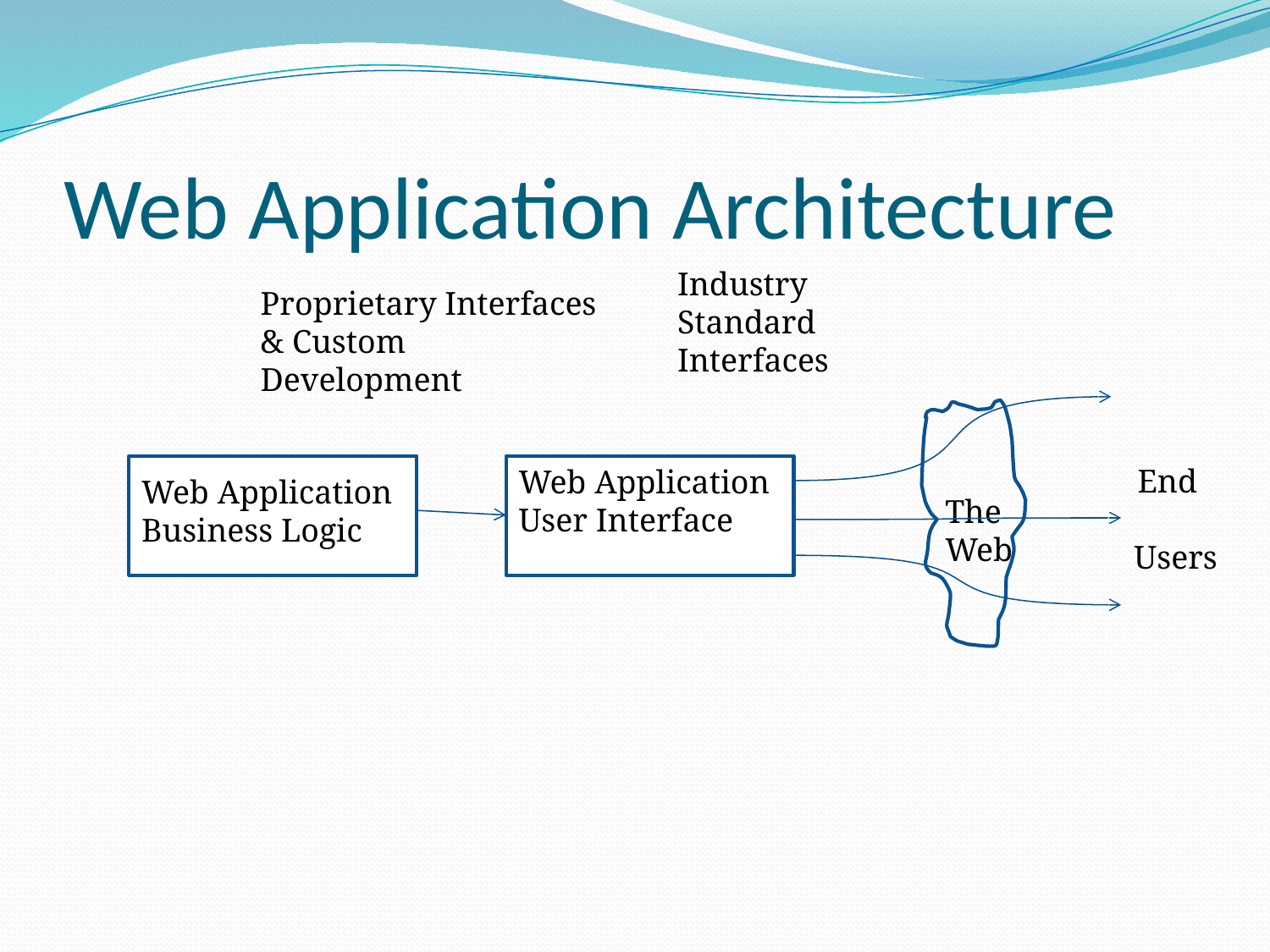

# Web Application Architecture
Industry Standard Interfaces
Proprietary Interfaces & Custom Development

       End      Users

Web Application Business LowWgic
Web Application Business LowWgic
Web Application User Interface

Web Application Business Logic

The Web